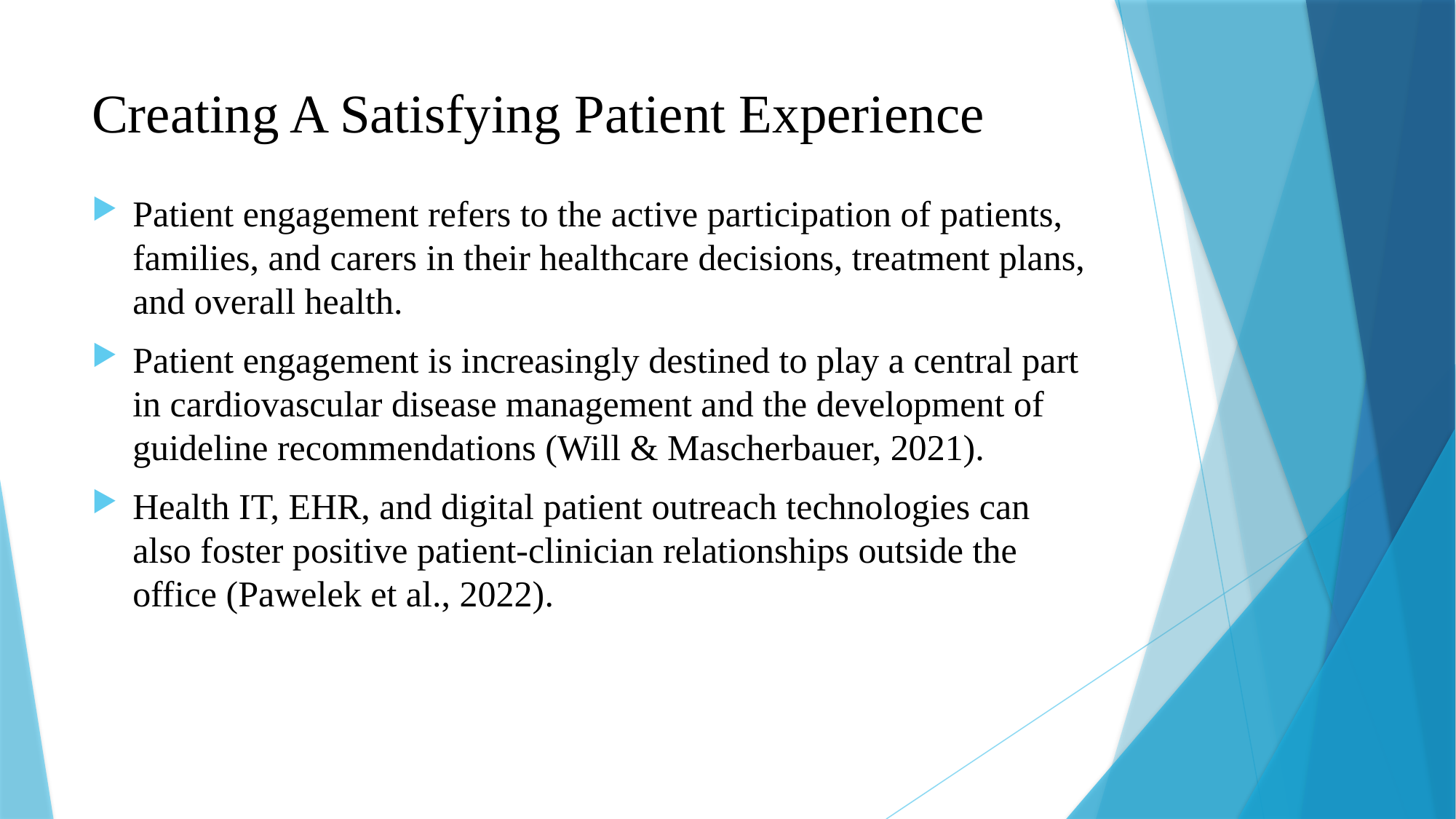

# Creating A Satisfying Patient Experience
Patient engagement refers to the active participation of patients, families, and carers in their healthcare decisions, treatment plans, and overall health.
Patient engagement is increasingly destined to play a central part in cardiovascular disease management and the development of guideline recommendations (Will & Mascherbauer, 2021).
Health IT, EHR, and digital patient outreach technologies can also foster positive patient-clinician relationships outside the office (Pawelek et al., 2022).